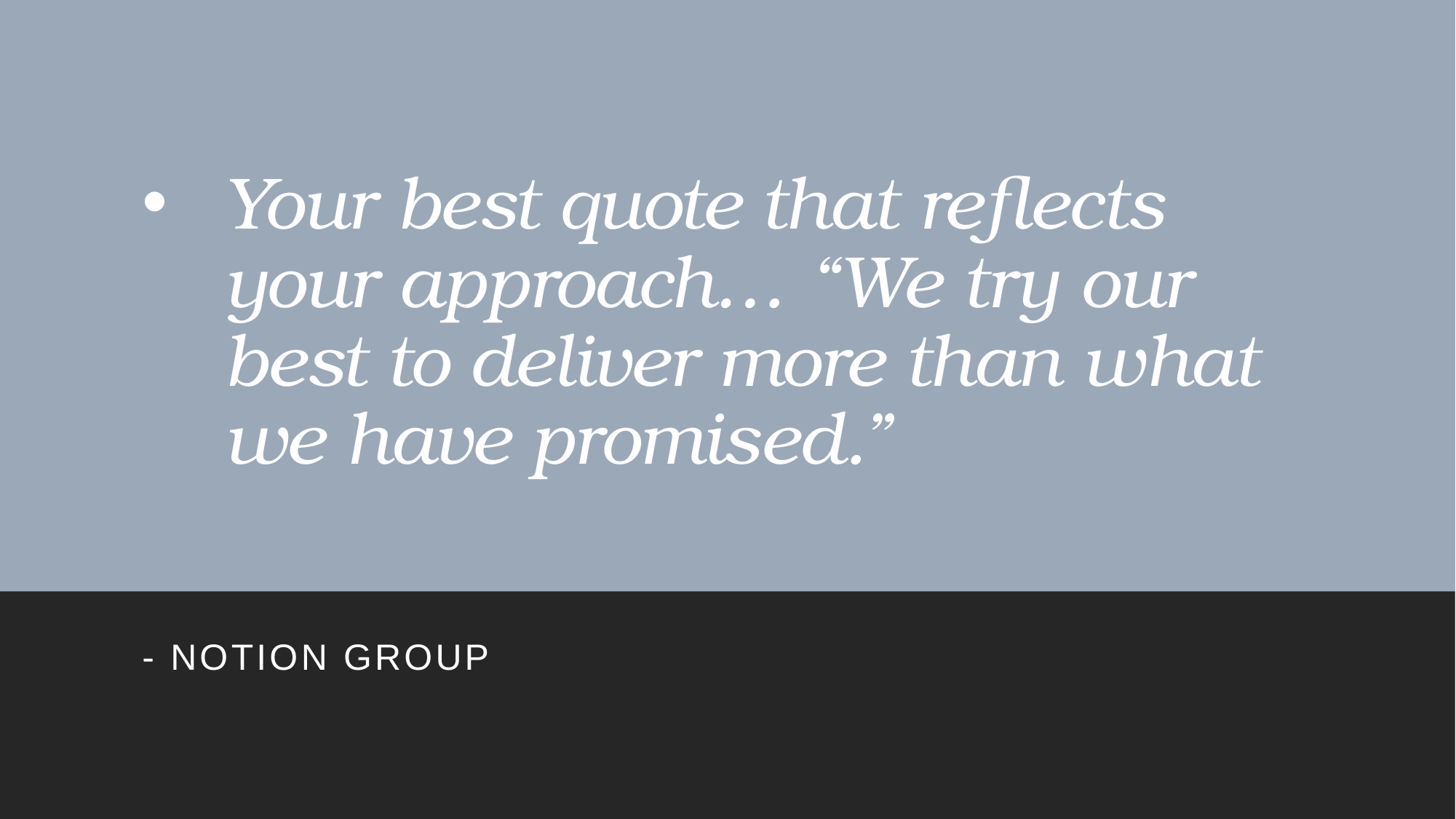

# Your best quote that reflects your approach… “We try our best to deliver more than what we have promised.”

- Notion group